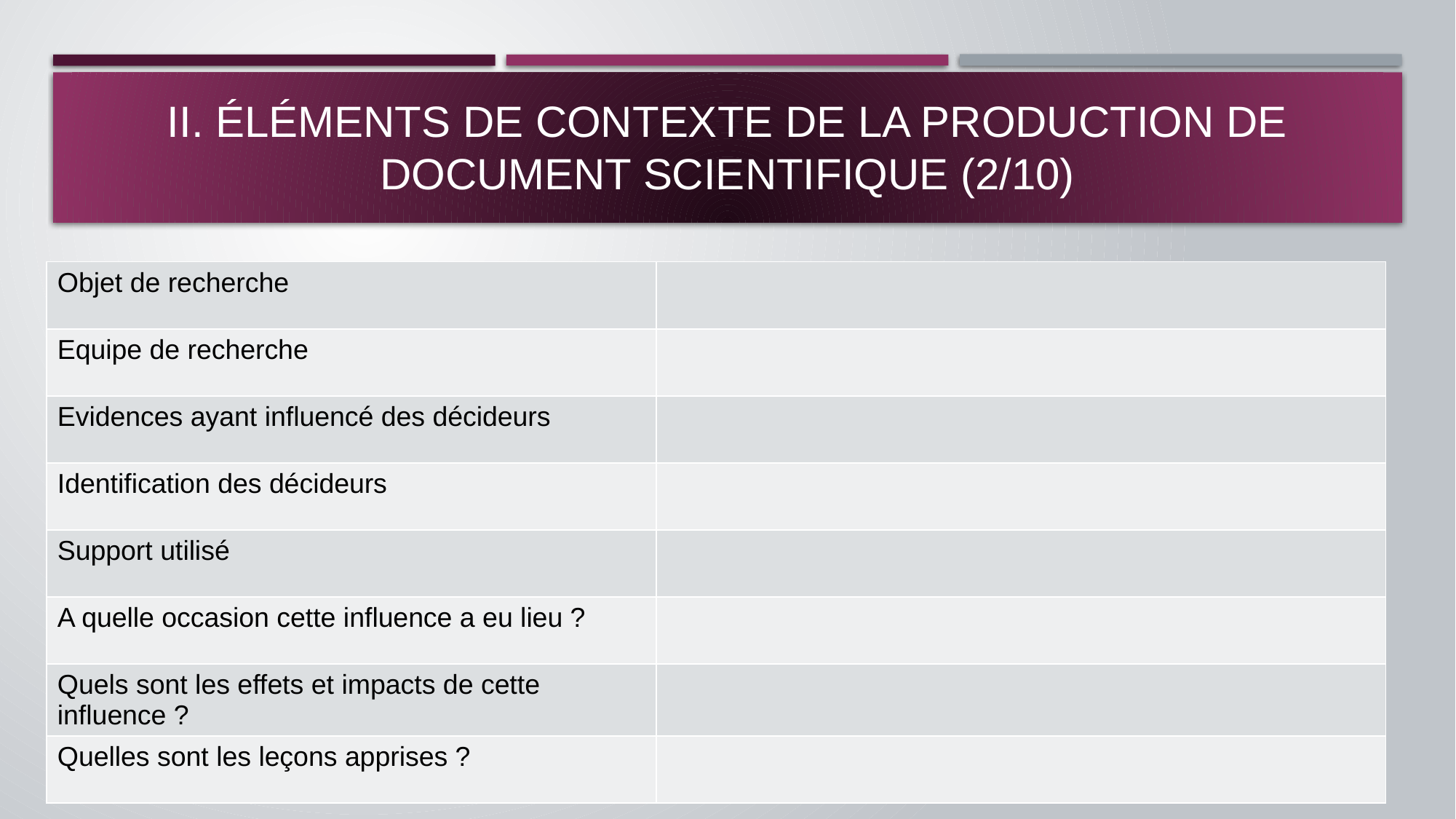

# II. Éléments de contexte de la production de document scientifique (2/10)
| Objet de recherche |  |
| --- | --- |
| Equipe de recherche |  |
| Evidences ayant influencé des décideurs |  |
| Identification des décideurs |  |
| Support utilisé |  |
| A quelle occasion cette influence a eu lieu ? |  |
| Quels sont les effets et impacts de cette influence ? |  |
| Quelles sont les leçons apprises ? |  |